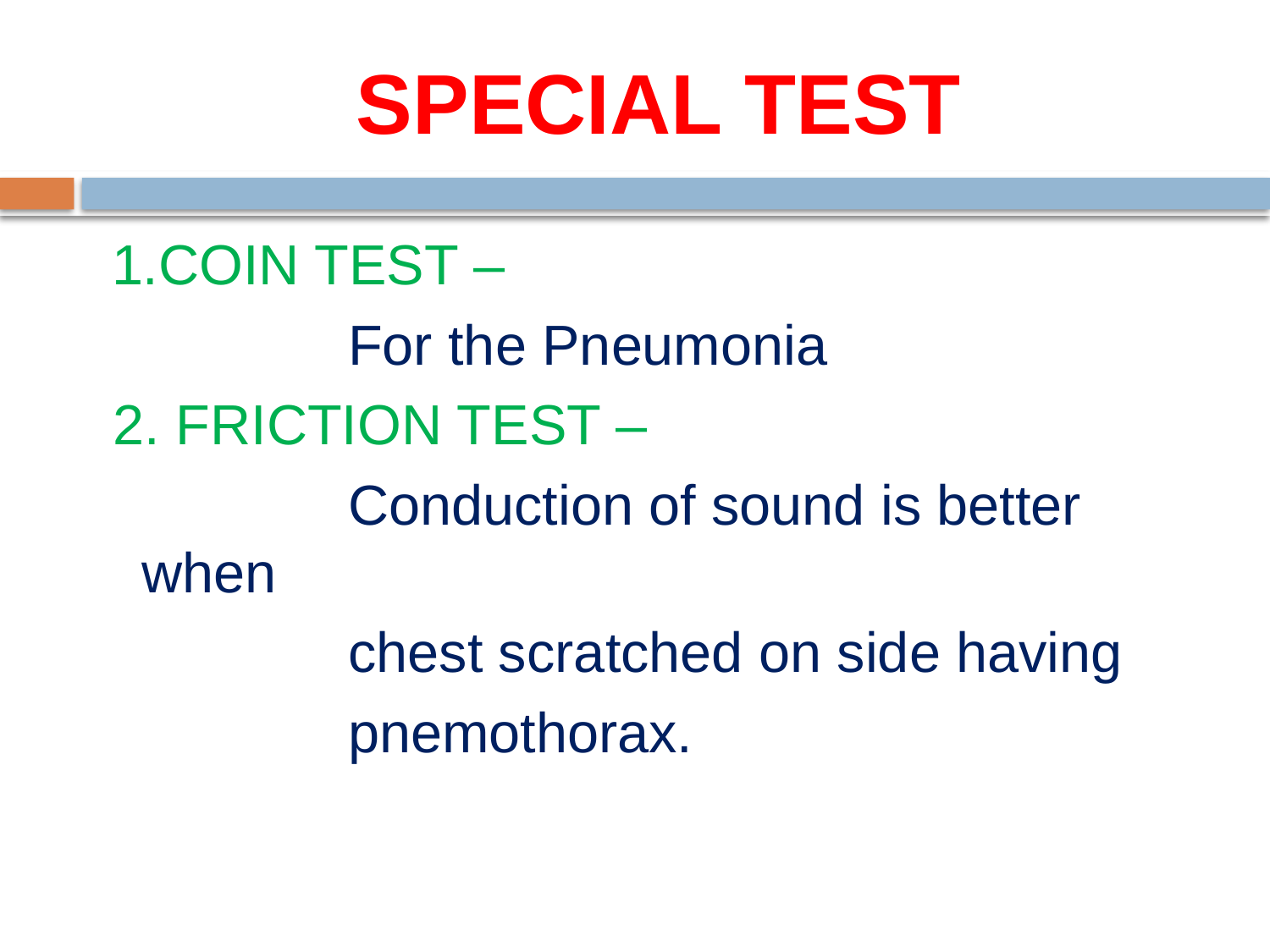

# SPECIAL TEST
 1.COIN TEST –
                For the Pneumonia
 2. FRICTION TEST –
                Conduction of sound is better when
                chest scratched on side having
                pnemothorax.